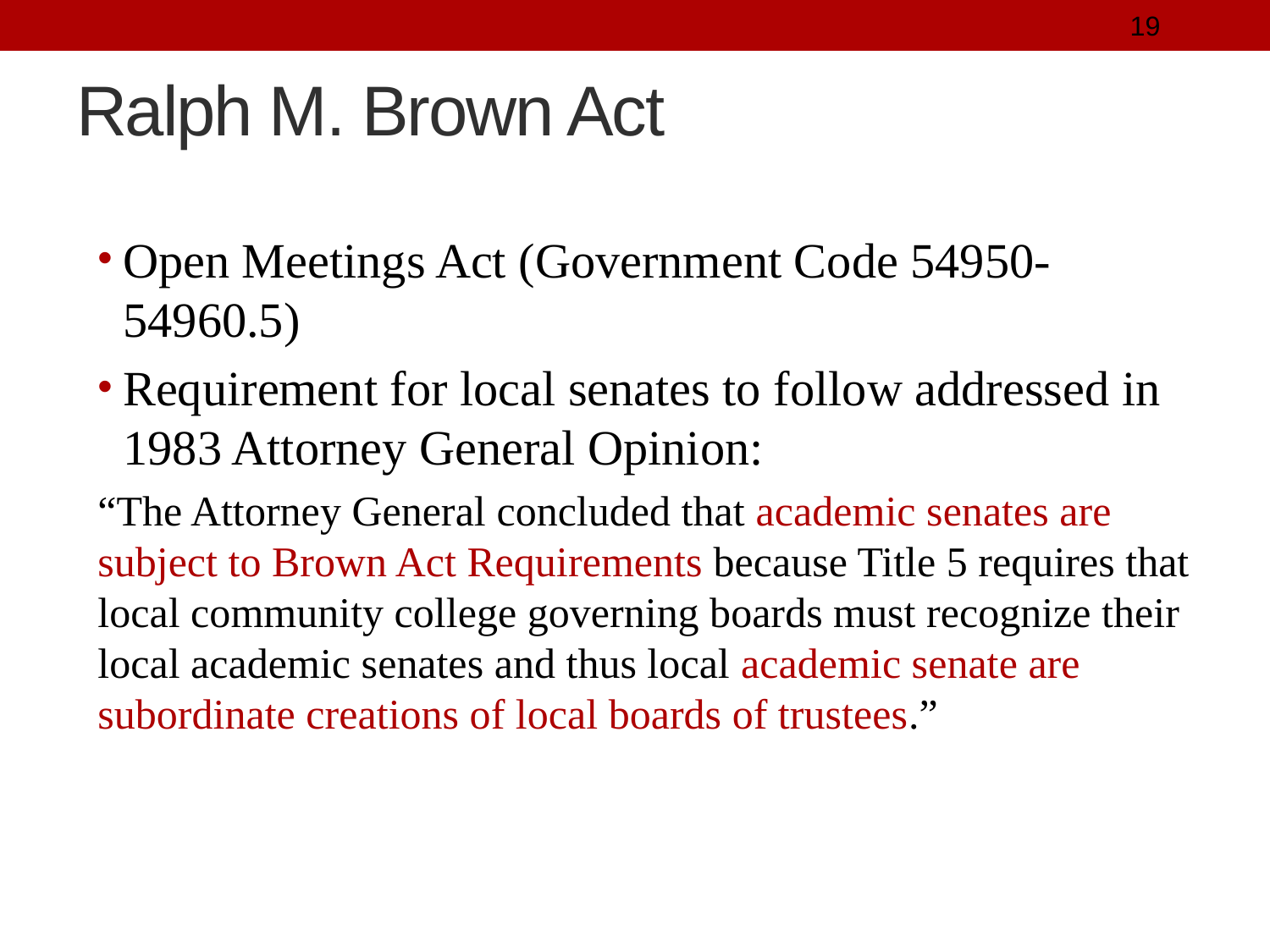

19
# Ralph M. Brown Act
Open Meetings Act (Government Code 54950-54960.5)
Requirement for local senates to follow addressed in 1983 Attorney General Opinion:
“The Attorney General concluded that academic senates are subject to Brown Act Requirements because Title 5 requires that local community college governing boards must recognize their local academic senates and thus local academic senate are subordinate creations of local boards of trustees.”